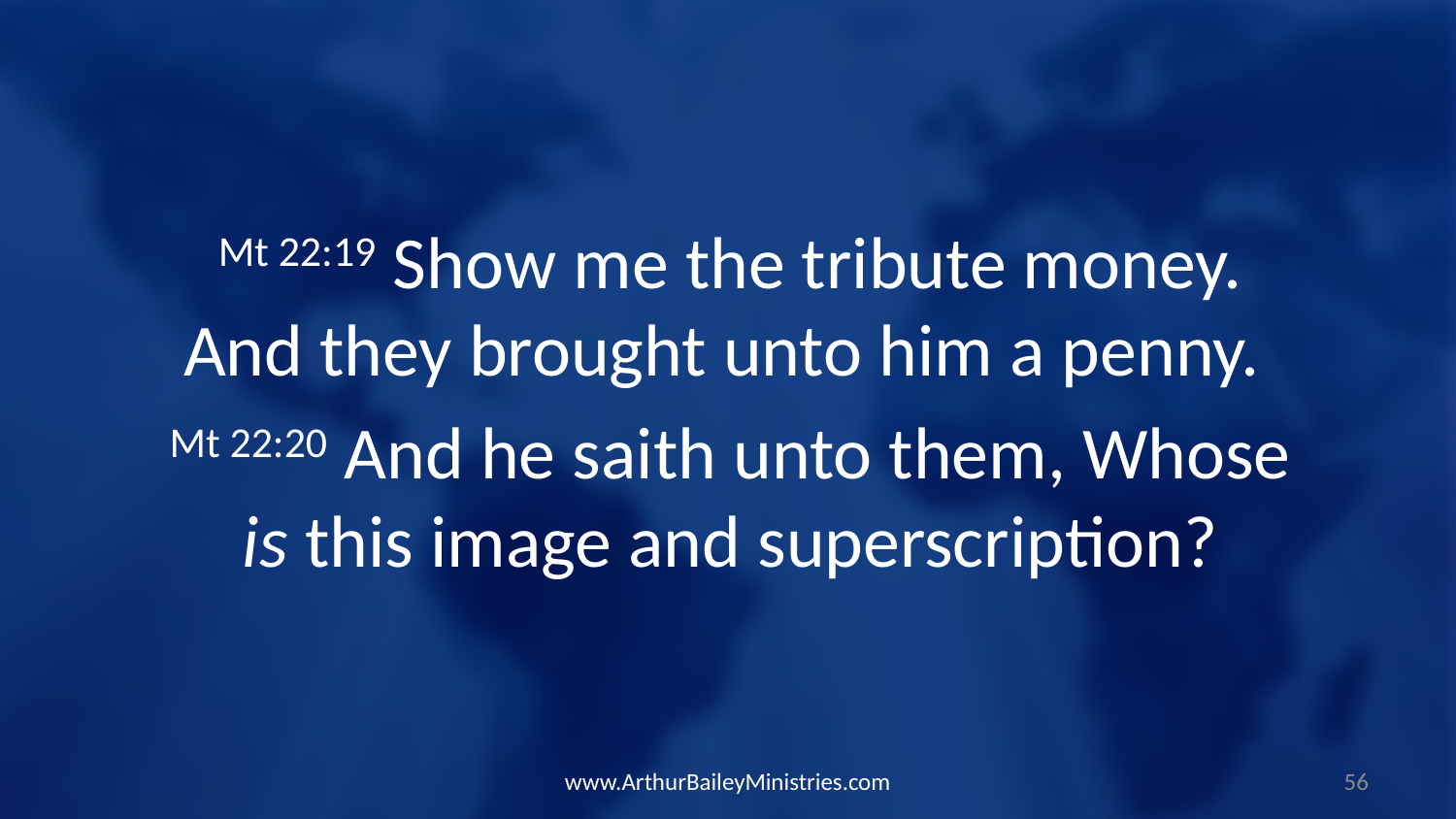

Mt 22:19 Show me the tribute money. And they brought unto him a penny.
Mt 22:20 And he saith unto them, Whose is this image and superscription?
www.ArthurBaileyMinistries.com
56